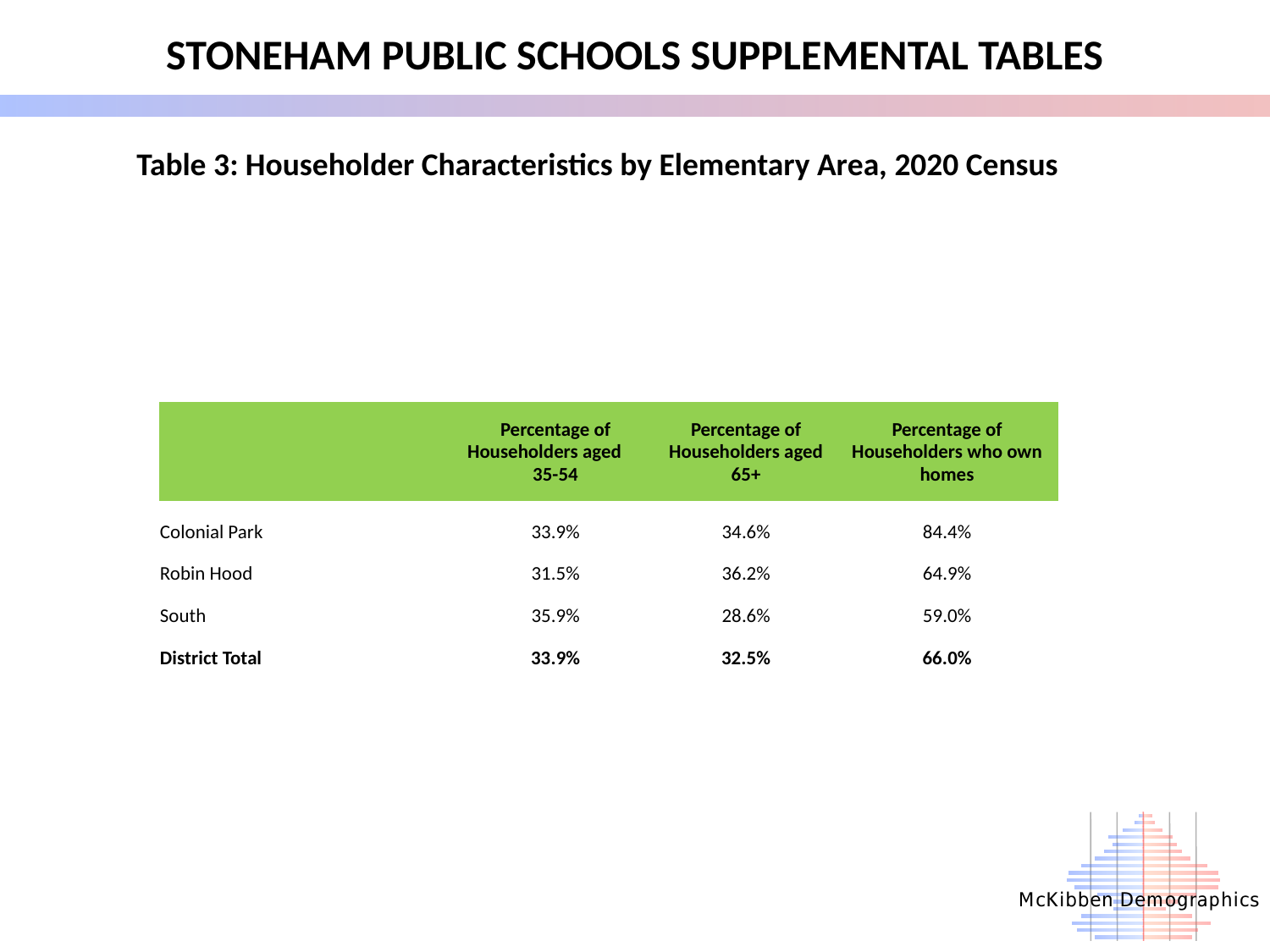

Stoneham Public Schools Supplemental Tables

Table 3: Householder Characteristics by Elementary Area, 2020 Census
|  | Percentage of Householders aged 35-54 | Percentage of Householders aged 65+ | Percentage of Householders who own homes |
| --- | --- | --- | --- |
| Colonial Park | 33.9% | 34.6% | 84.4% |
| Robin Hood | 31.5% | 36.2% | 64.9% |
| South | 35.9% | 28.6% | 59.0% |
| District Total | 33.9% | 32.5% | 66.0% |